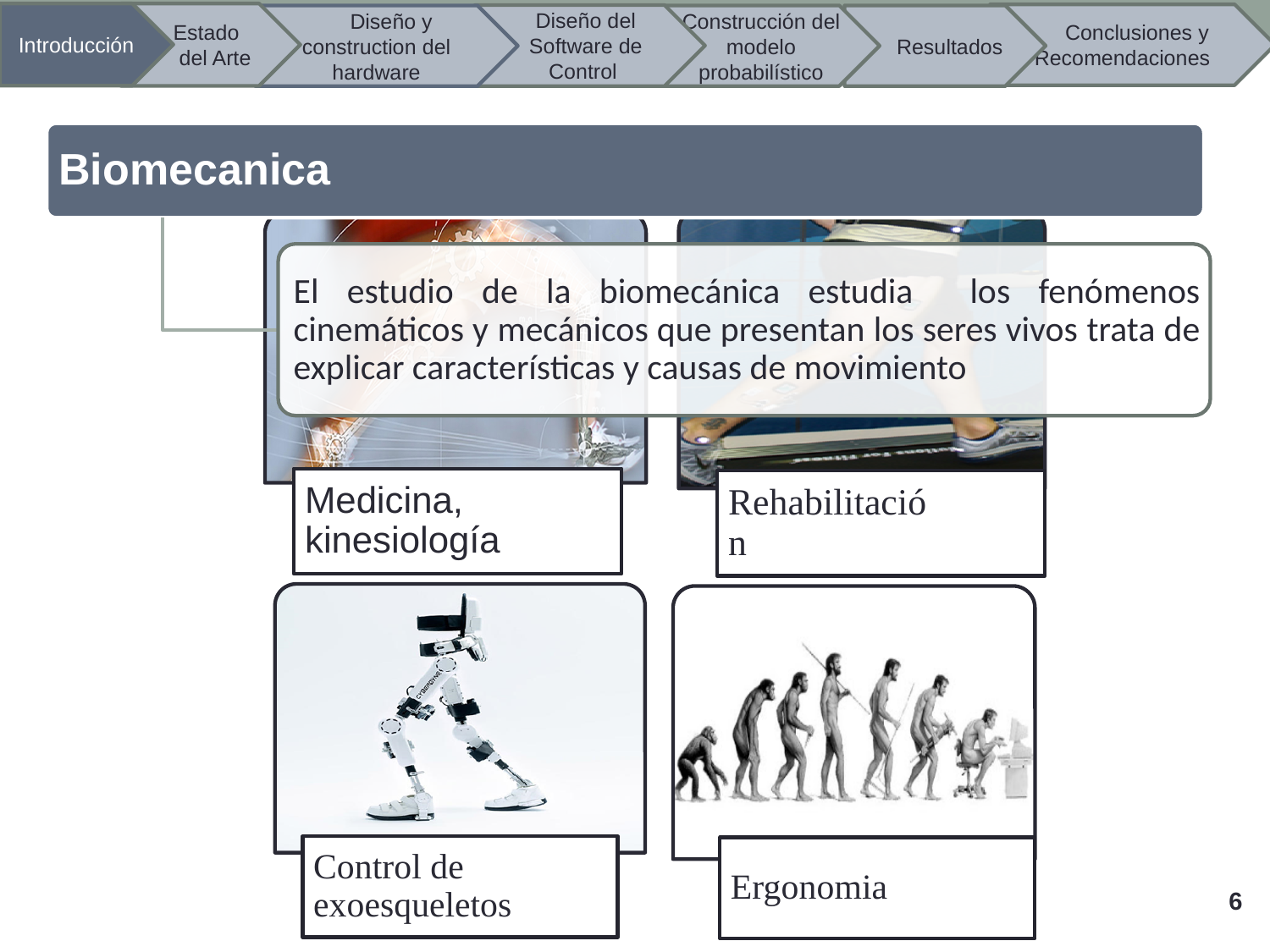

6
Introducción
    Estado
     del Arte
     Conclusiones y Recomendaciones
   Diseño del
  Software de
 Control
     Diseño y construction del hardware
Construcción del modelo probabilístico
     Resultados
Biomecanica
El estudio de la biomecánica estudia  los fenómenos cinemáticos y mecánicos que presentan los seres vivos trata de explicar características y causas de movimiento
Medicina, kinesiología
Rehabilitación
Control de exoesqueletos
Ergonomia
6